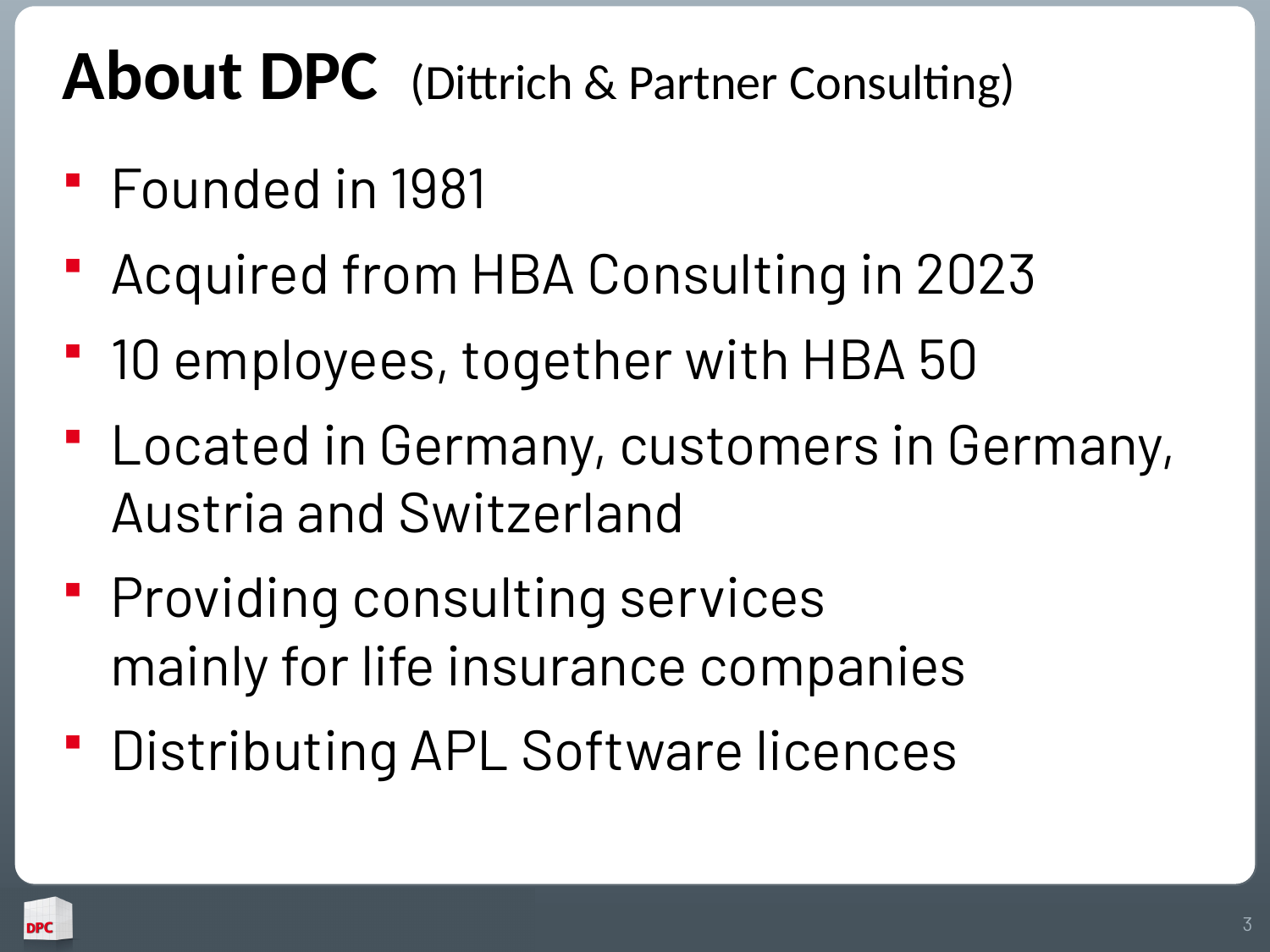

# About DPC  (Dittrich & Partner Consulting)
Founded in 1981
Acquired from HBA Consulting in 2023
10 employees, together with HBA 50
Located in Germany, customers in Germany, Austria and Switzerland
Providing consulting services
mainly for life insurance companies
Distributing APL Software licences

 3